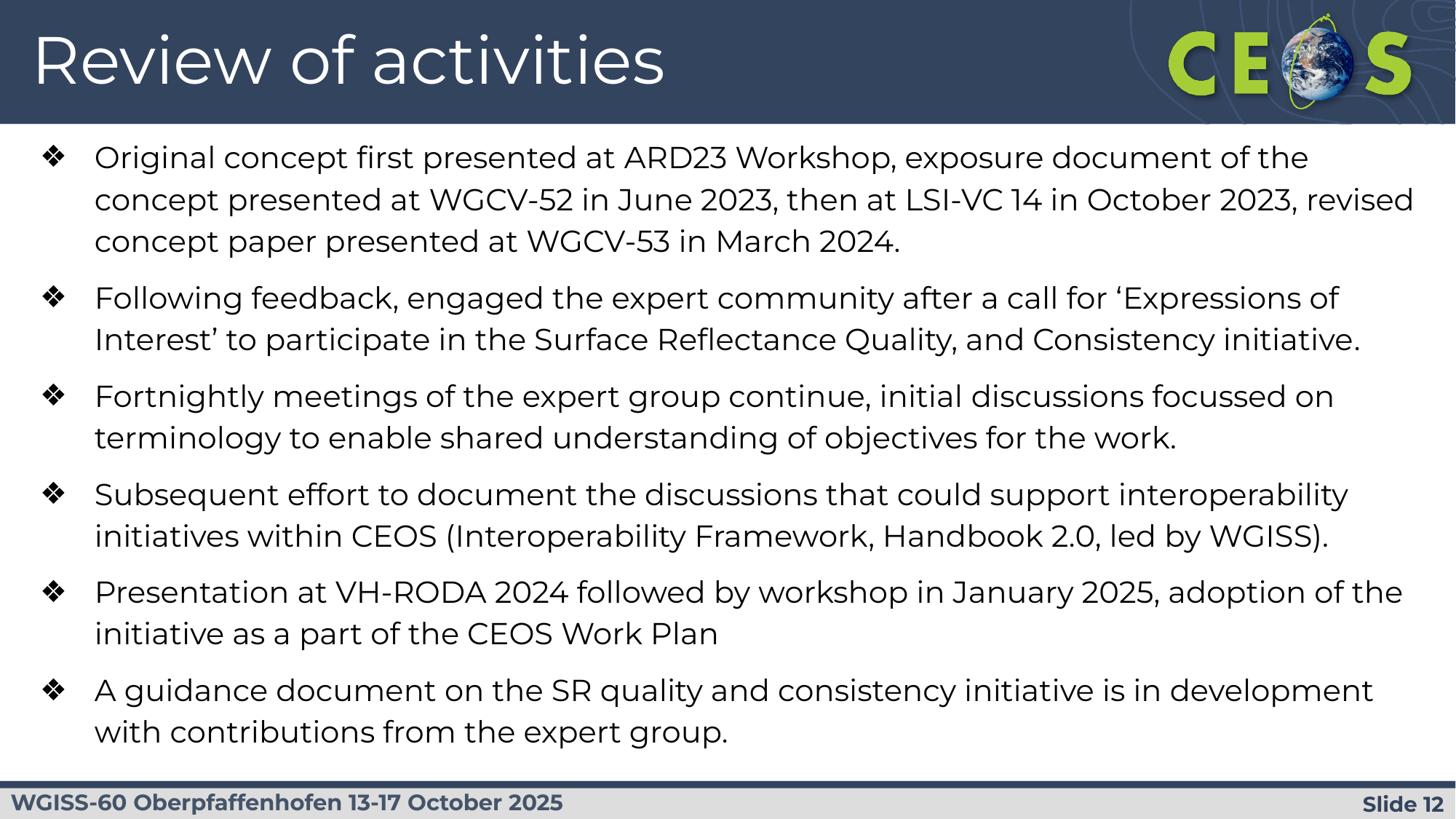

# Review of activities
Original concept first presented at ARD23 Workshop, exposure document of the concept presented at WGCV-52 in June 2023, then at LSI-VC 14 in October 2023, revised concept paper presented at WGCV-53 in March 2024.
Following feedback, engaged the expert community after a call for ‘Expressions of Interest’ to participate in the Surface Reflectance Quality, and Consistency initiative.
Fortnightly meetings of the expert group continue, initial discussions focussed on terminology to enable shared understanding of objectives for the work.
Subsequent effort to document the discussions that could support interoperability initiatives within CEOS (Interoperability Framework, Handbook 2.0, led by WGISS).
Presentation at VH-RODA 2024 followed by workshop in January 2025, adoption of the initiative as a part of the CEOS Work Plan
A guidance document on the SR quality and consistency initiative is in development with contributions from the expert group.